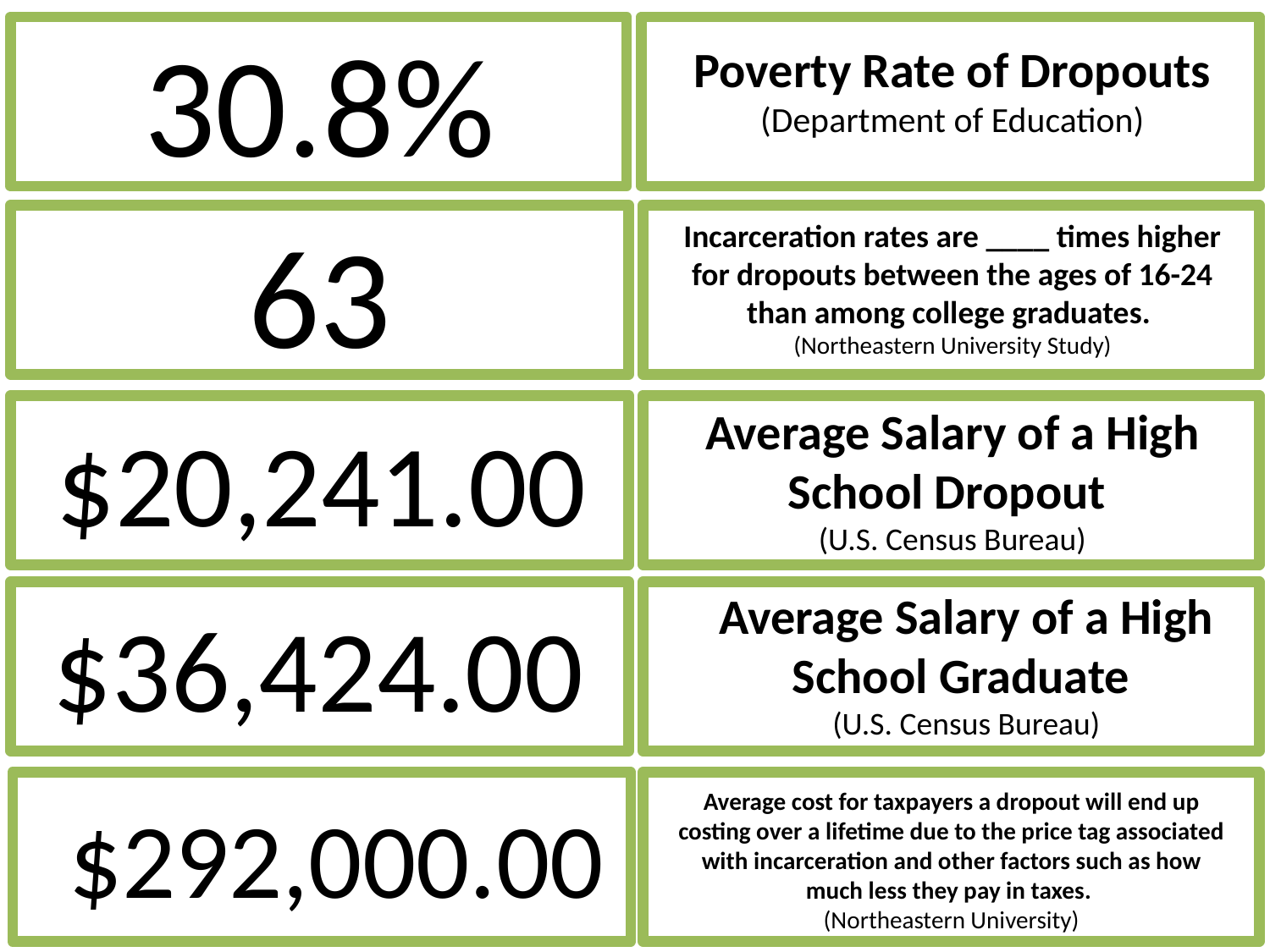

30.8%

Poverty Rate of Dropouts (Department of Education)
63

Incarceration rates are ____ times higher for dropouts between the ages of 16-24 than among college graduates.
(Northeastern University Study)
Average Salary of a High School Dropout
(U.S. Census Bureau)

$20,241.00
Average Salary of a High School Graduate
(U.S. Census Bureau)

$36,424.00

Average cost for taxpayers a dropout will end up costing over a lifetime due to the price tag associated with incarceration and other factors such as how much less they pay in taxes.
(Northeastern University)
$292,000.00